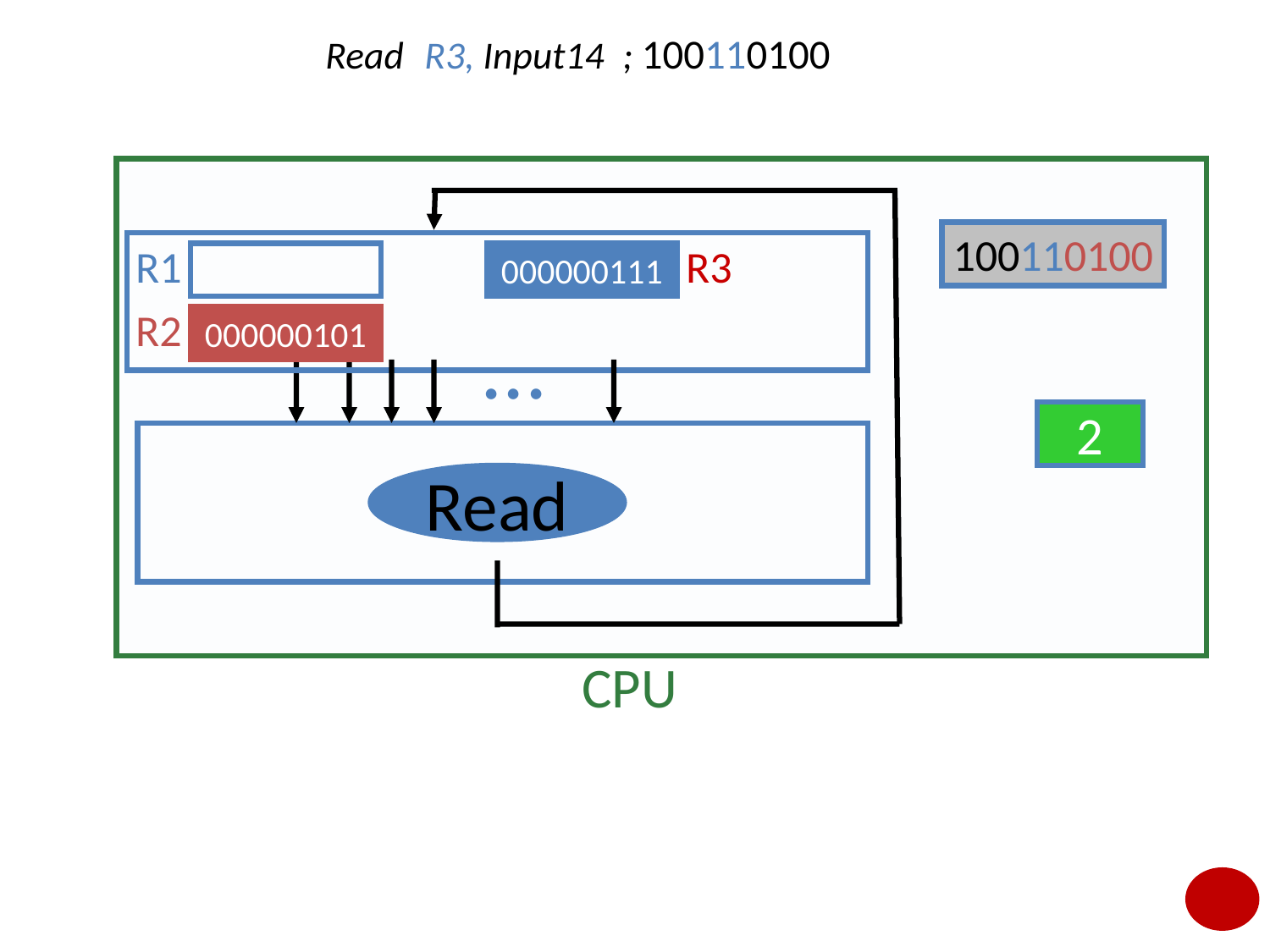

# Read	R3, Input14		; 100110100

010100110
100110100
R1

R3

000000111
R2
...
000000101

1
2

Read

CPU